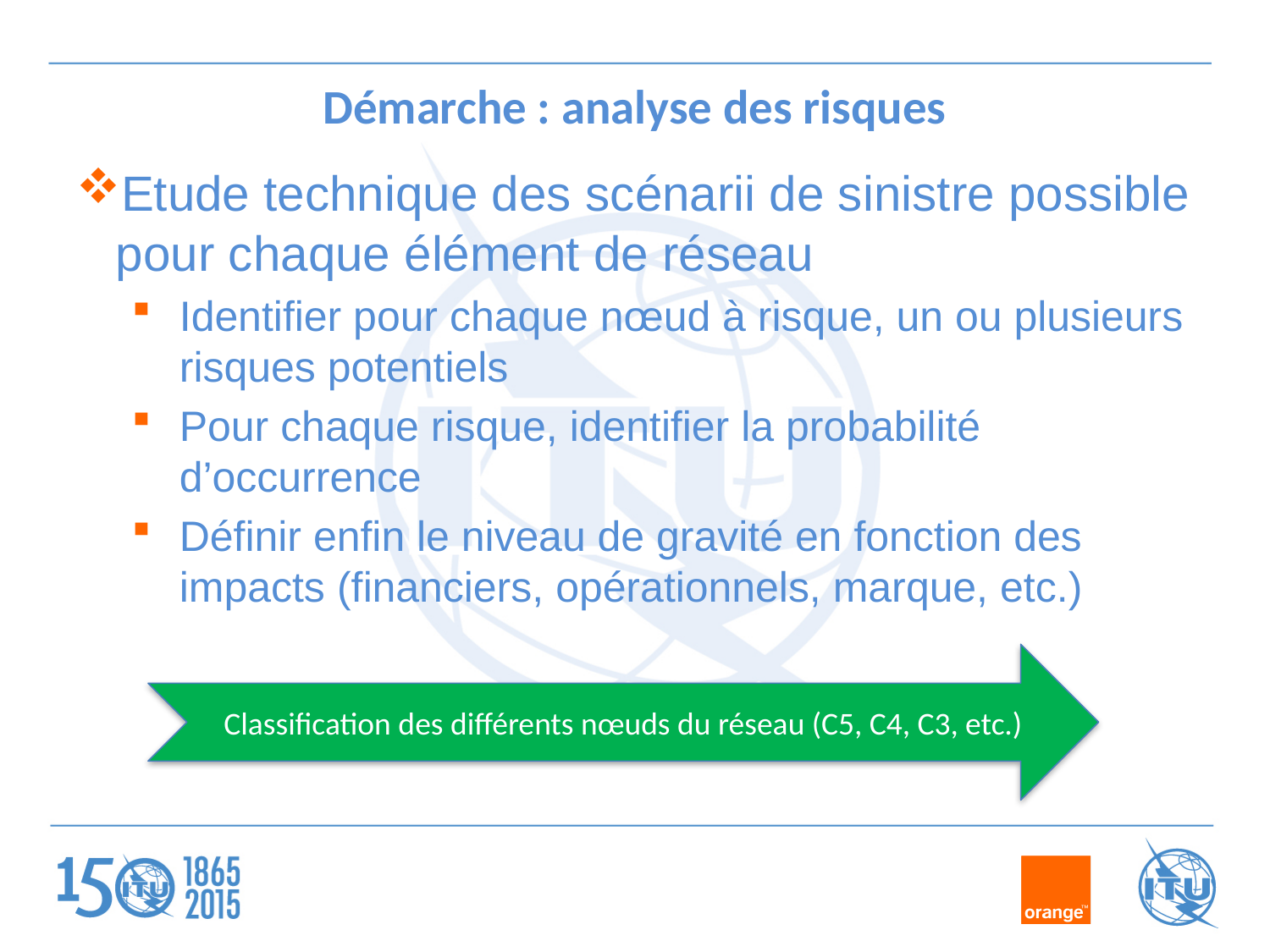

# Démarche : analyse des risques
Etude technique des scénarii de sinistre possible pour chaque élément de réseau
Identifier pour chaque nœud à risque, un ou plusieurs risques potentiels
Pour chaque risque, identifier la probabilité d’occurrence
Définir enfin le niveau de gravité en fonction des impacts (financiers, opérationnels, marque, etc.)

Classification des différents nœuds du réseau (C5, C4, C3, etc.)